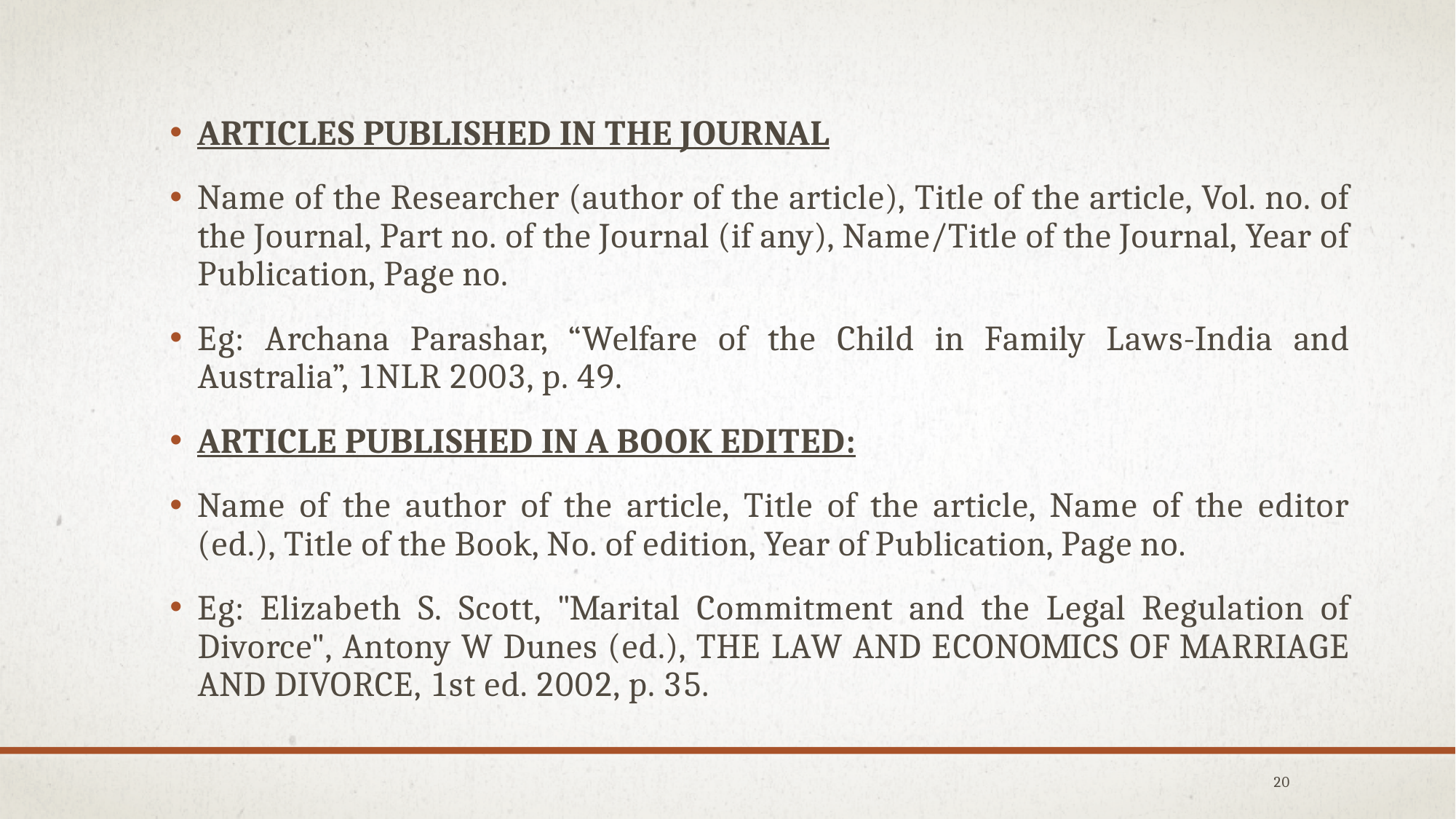

#
ARTICLES PUBLISHED IN THE JOURNAL
Name of the Researcher (author of the article), Title of the article, Vol. no. of the Journal, Part no. of the Journal (if any), Name/Title of the Journal, Year of Publication, Page no.
Eg: Archana Parashar, “Welfare of the Child in Family Laws-India and Australia”, 1NLR 2003, p. 49.
ARTICLE PUBLISHED IN A BOOK EDITED:
Name of the author of the article, Title of the article, Name of the editor (ed.), Title of the Book, No. of edition, Year of Publication, Page no.
Eg: Elizabeth S. Scott, "Marital Commitment and the Legal Regulation of Divorce", Antony W Dunes (ed.), THE LAW AND ECONOMICS OF MARRIAGE AND DIVORCE, 1st ed. 2002, p. 35.

20